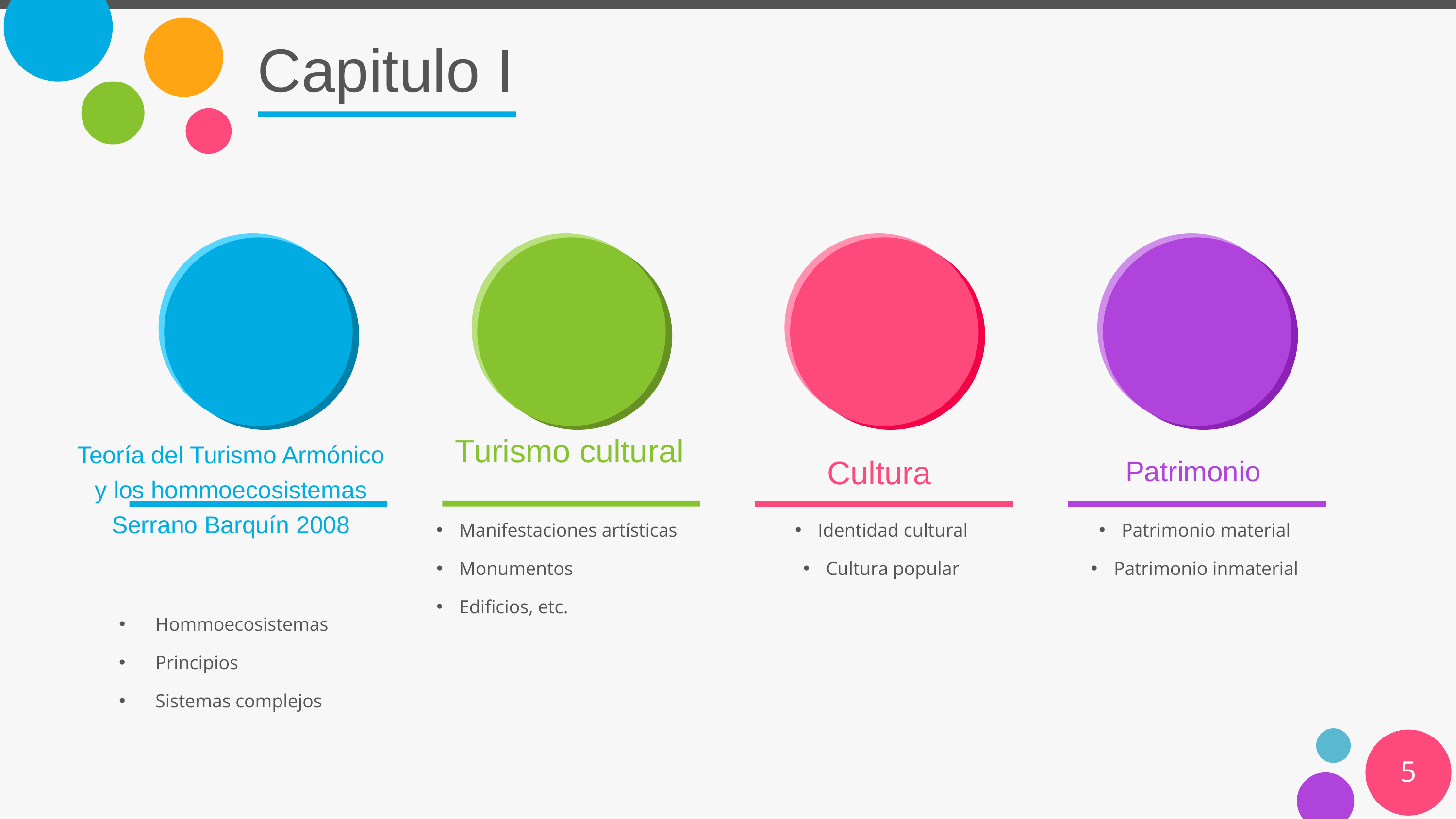

# Capitulo I
Turismo cultural
Teoría del Turismo Armónico y los hommoecosistemas Serrano Barquín 2008

Cultura
Patrimonio
Manifestaciones artísticas
Monumentos
Edificios, etc.
Identidad cultural
Cultura popular
Patrimonio material
Patrimonio inmaterial
Hommoecosistemas
Principios
Sistemas complejos

5